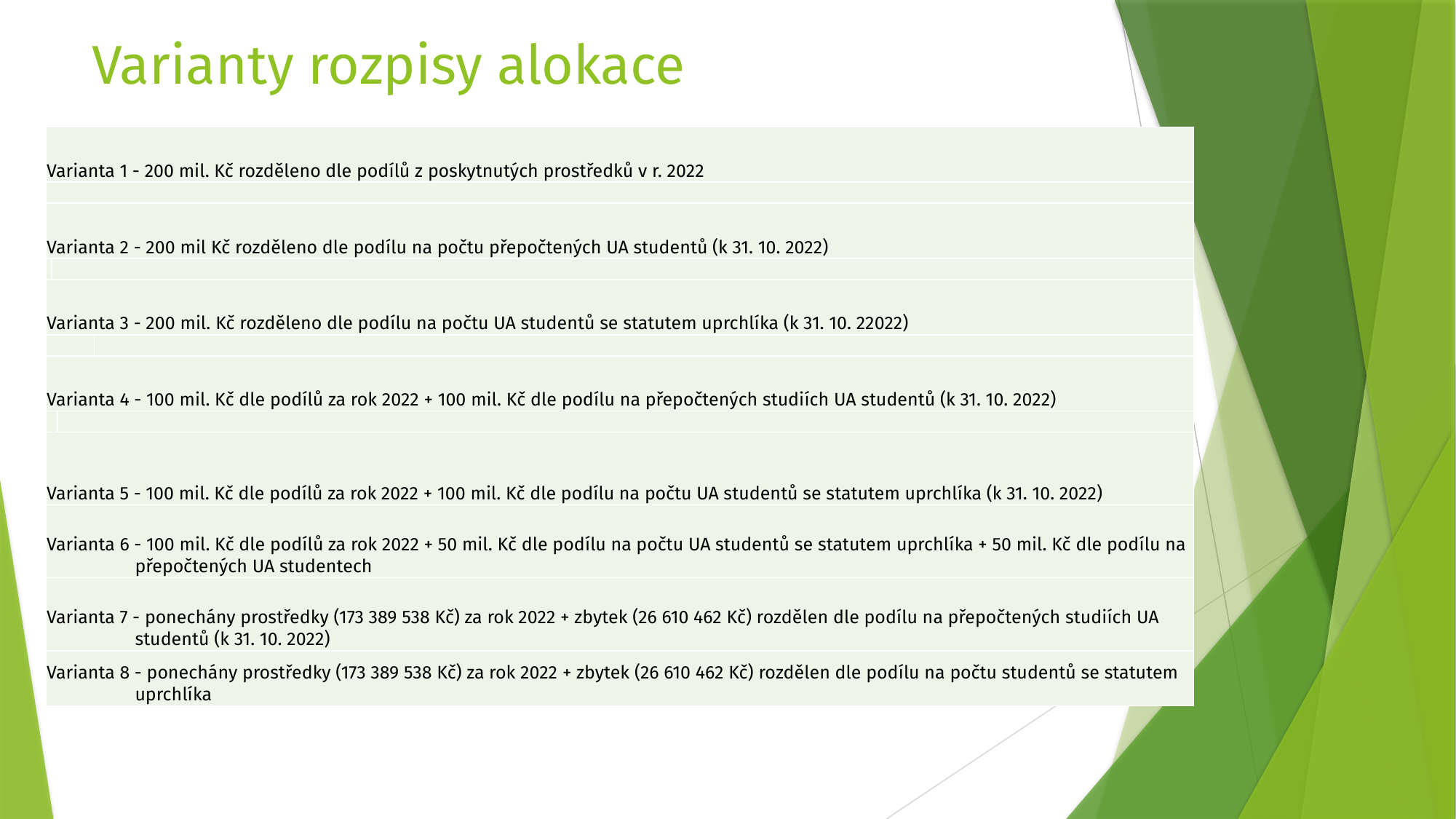

# Varianty rozpisy alokace
| Varianta 1 - 200 mil. Kč rozděleno dle podílů z poskytnutých prostředků v r. 2022 |  |  |  |
| --- | --- | --- | --- |
|  |  |  |  |
| Varianta 2 - 200 mil Kč rozděleno dle podílu na počtu přepočtených UA studentů (k 31. 10. 2022) |  |  |  |
|  |  |  |  |
| Varianta 3 - 200 mil. Kč rozděleno dle podílu na počtu UA studentů se statutem uprchlíka (k 31. 10. 22022) |  |  |  |
|  |  |  |  |
| Varianta 4 - 100 mil. Kč dle podílů za rok 2022 + 100 mil. Kč dle podílu na přepočtených studiích UA studentů (k 31. 10. 2022) |  |  |  |
|  |  |  |  |
| Varianta 5 - 100 mil. Kč dle podílů za rok 2022 + 100 mil. Kč dle podílu na počtu UA studentů se statutem uprchlíka (k 31. 10. 2022) |  |  |  |
| Varianta 6 - 100 mil. Kč dle podílů za rok 2022 + 50 mil. Kč dle podílu na počtu UA studentů se statutem uprchlíka + 50 mil. Kč dle podílu na přepočtených UA studentech |  |  |  |
| Varianta 7 - ponechány prostředky (173 389 538 Kč) za rok 2022 + zbytek (26 610 462 Kč) rozdělen dle podílu na přepočtených studiích UA studentů (k 31. 10. 2022) |  |  |  |
| Varianta 8 - ponechány prostředky (173 389 538 Kč) za rok 2022 + zbytek (26 610 462 Kč) rozdělen dle podílu na počtu studentů se statutem uprchlíka |  |  |  |